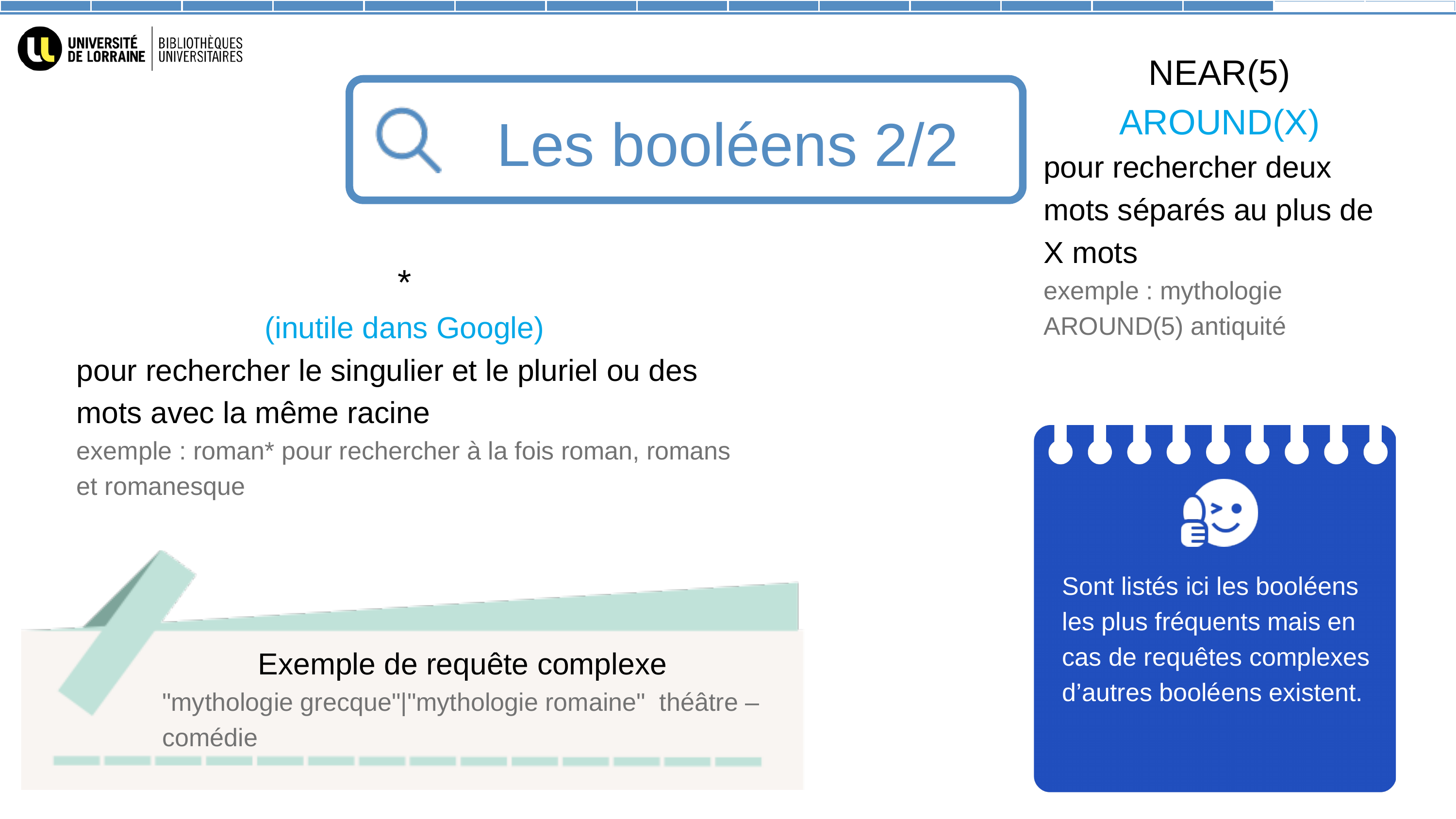

NEAR(5)
AROUND(X)
pour rechercher deux mots séparés au plus de X mots
exemple : mythologie AROUND(5) antiquité

Les booléens 2/2

*
(inutile dans Google)
pour rechercher le singulier et le pluriel ou des mots avec la même racine
exemple : roman* pour rechercher à la fois roman, romans et romanesque

Sont listés ici les booléens les plus fréquents mais en cas de requêtes complexes d’autres booléens existent.
Exemple de requête complexe
"mythologie grecque"|"mythologie romaine"  théâtre –comédie